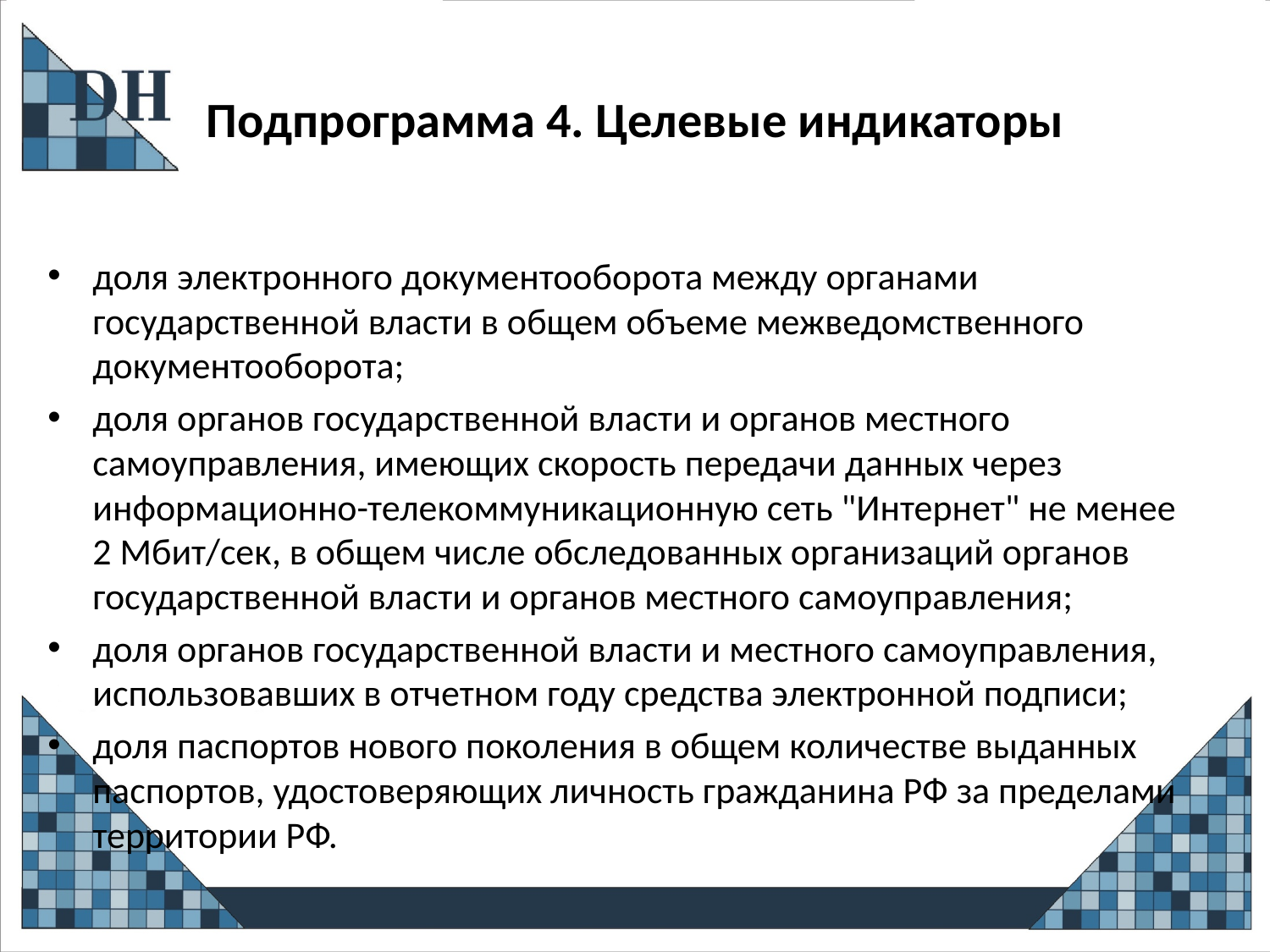

# Подпрограмма 4. Целевые индикаторы
доля электронного документооборота между органами государственной власти в общем объеме межведомственного документооборота;
доля органов государственной власти и органов местного самоуправления, имеющих скорость передачи данных через информационно-телекоммуникационную сеть "Интернет" не менее 2 Мбит/сек, в общем числе обследованных организаций органов государственной власти и органов местного самоуправления;
доля органов государственной власти и местного самоуправления, использовавших в отчетном году средства электронной подписи;
доля паспортов нового поколения в общем количестве выданных паспортов, удостоверяющих личность гражданина РФ за пределами территории РФ.